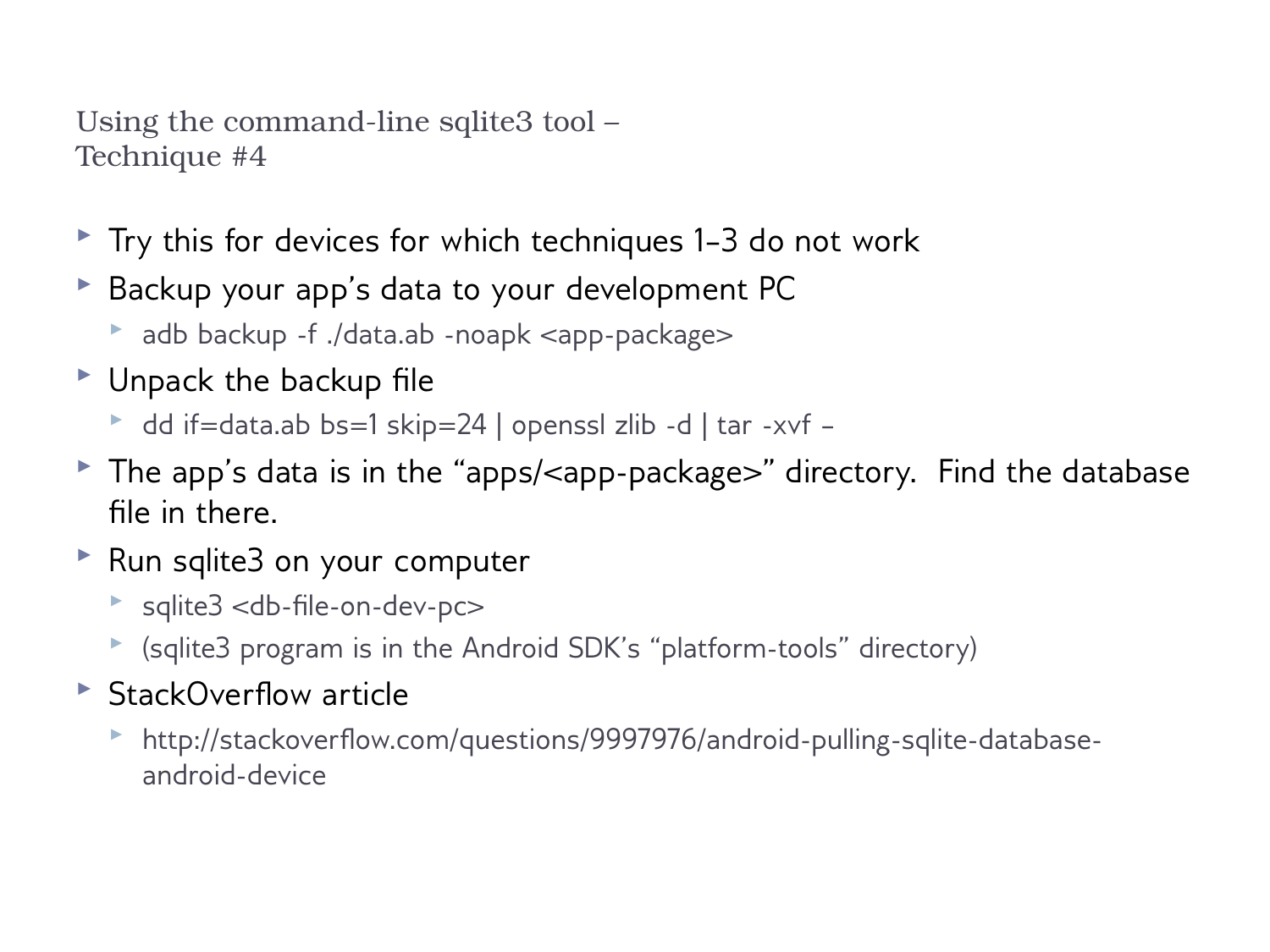

# Using the command-line sqlite3 tool – Technique #4
Try this for devices for which techniques 1–3 do not work
Backup your app’s data to your development PC
adb backup -f ./data.ab -noapk <app-package>
Unpack the backup file
dd if=data.ab bs=1 skip=24 | openssl zlib -d | tar -xvf –
The app’s data is in the “apps/<app-package>” directory.  Find the database file in there.
Run sqlite3 on your computer
sqlite3 <db-file-on-dev-pc>
(sqlite3 program is in the Android SDK’s “platform-tools” directory)
StackOverflow article
http://stackoverflow.com/questions/9997976/android-pulling-sqlite-database-android-device